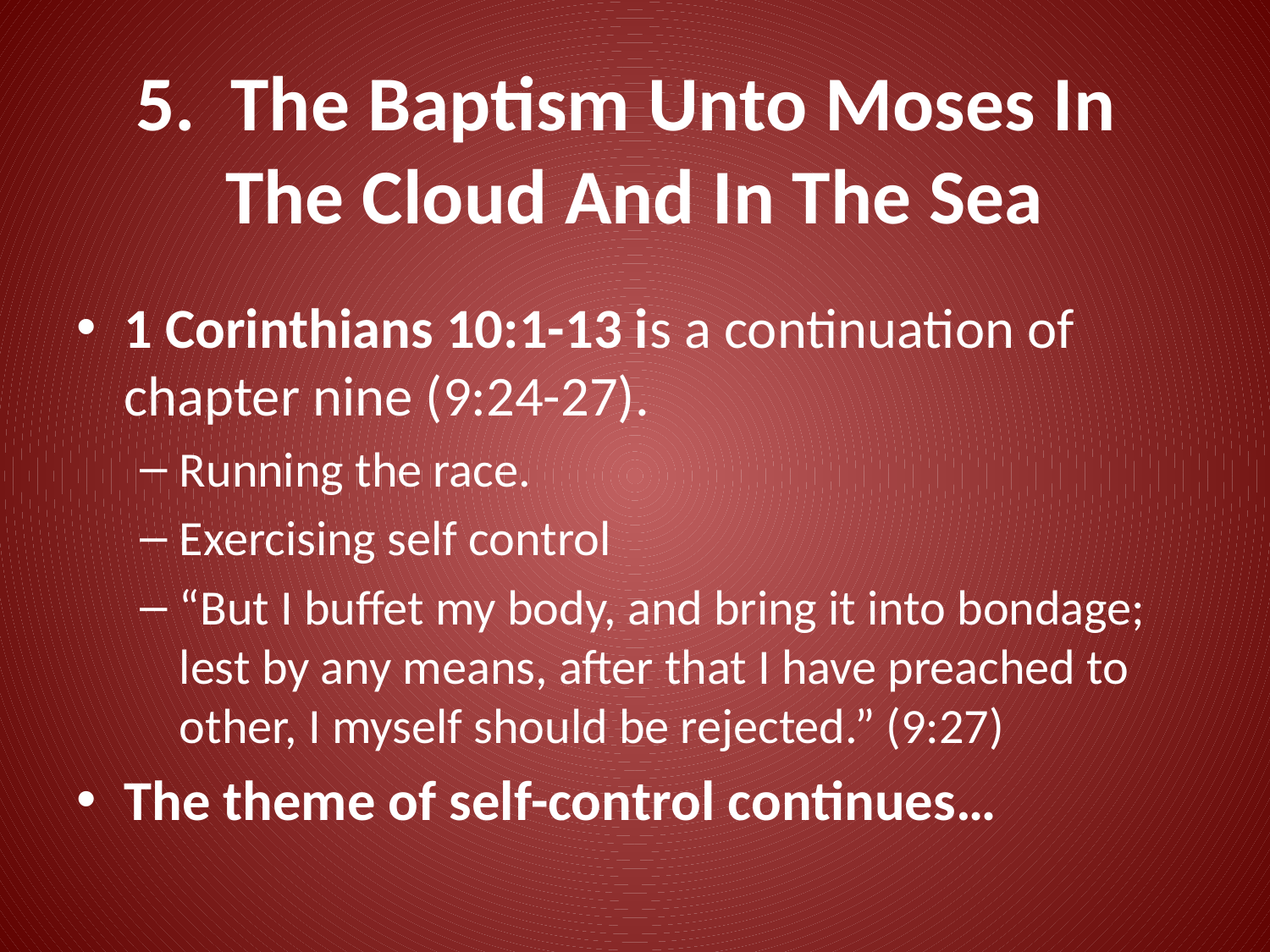

# 5.  The Baptism Unto Moses In The Cloud And In The Sea
1 Corinthians 10:1-13 is a continuation of  chapter nine (9:24-27).
Running the race.
Exercising self control
“But I buffet my body, and bring it into bondage; lest by any means, after that I have preached to other, I myself should be rejected.” (9:27)
The theme of self-control continues…